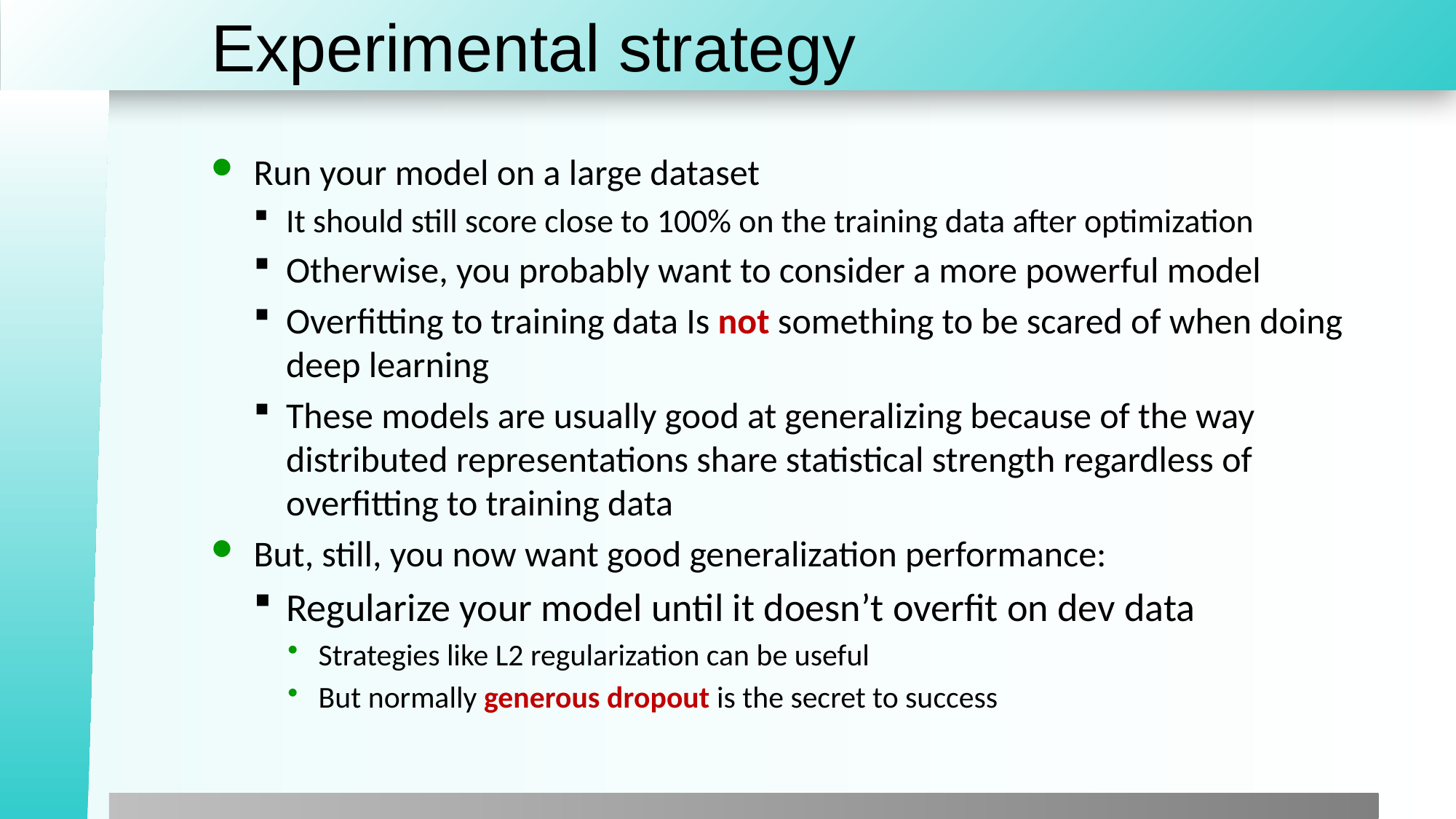

# Experimental strategy
Run your model on a large dataset
It should still score close to 100% on the training data after optimization
Otherwise, you probably want to consider a more powerful model
Overfitting to training data Is not something to be scared of when doing deep learning
These models are usually good at generalizing because of the way distributed representations share statistical strength regardless of overfitting to training data
But, still, you now want good generalization performance:
Regularize your model until it doesn’t overfit on dev data
Strategies like L2 regularization can be useful
But normally generous dropout is the secret to success